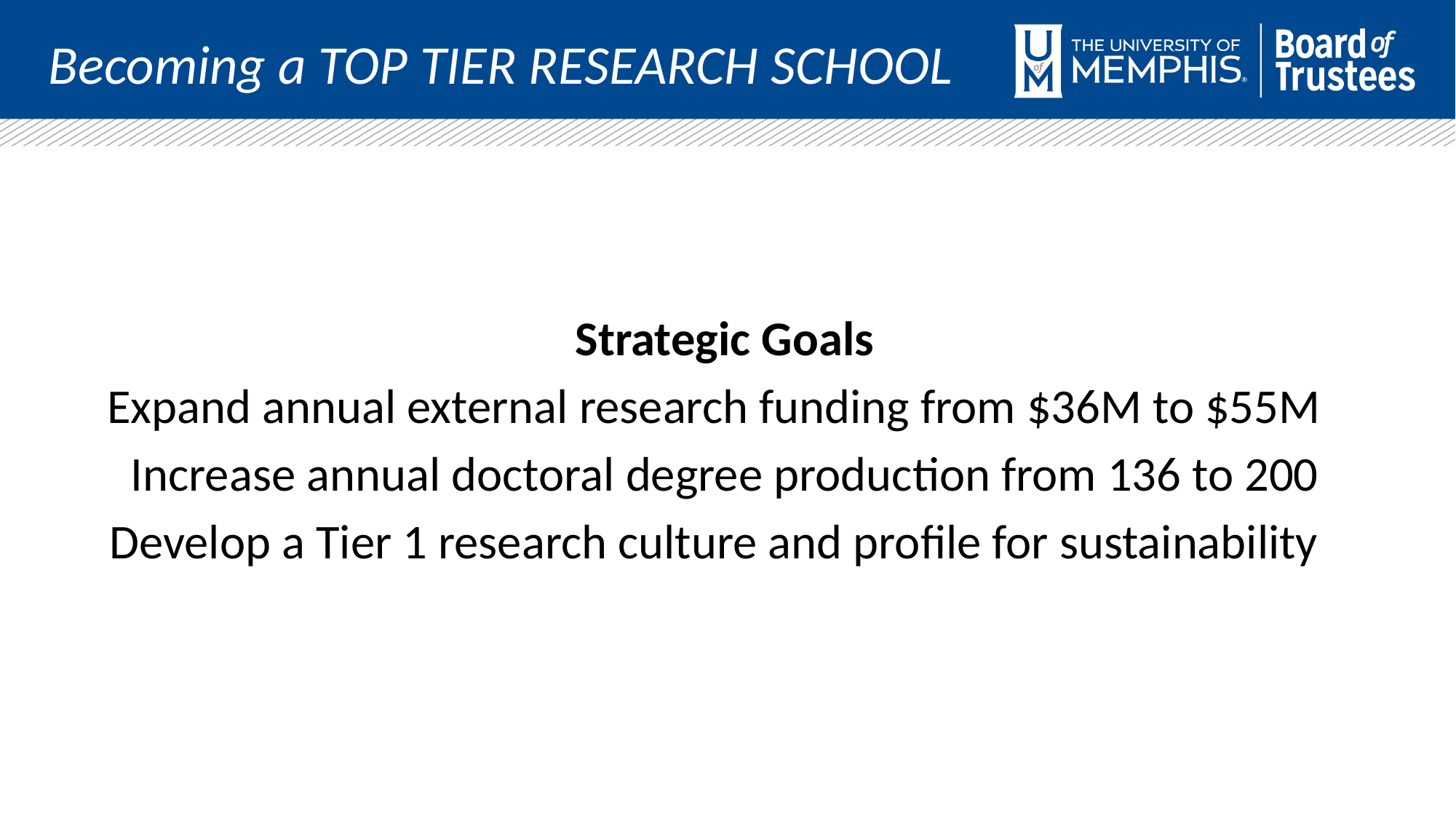

Becoming a TOP TIER RESEARCH SCHOOL
Strategic Goals
Expand annual external research funding from $36M to $55M
Increase annual doctoral degree production from 136 to 200
Develop a Tier 1 research culture and profile for sustainability